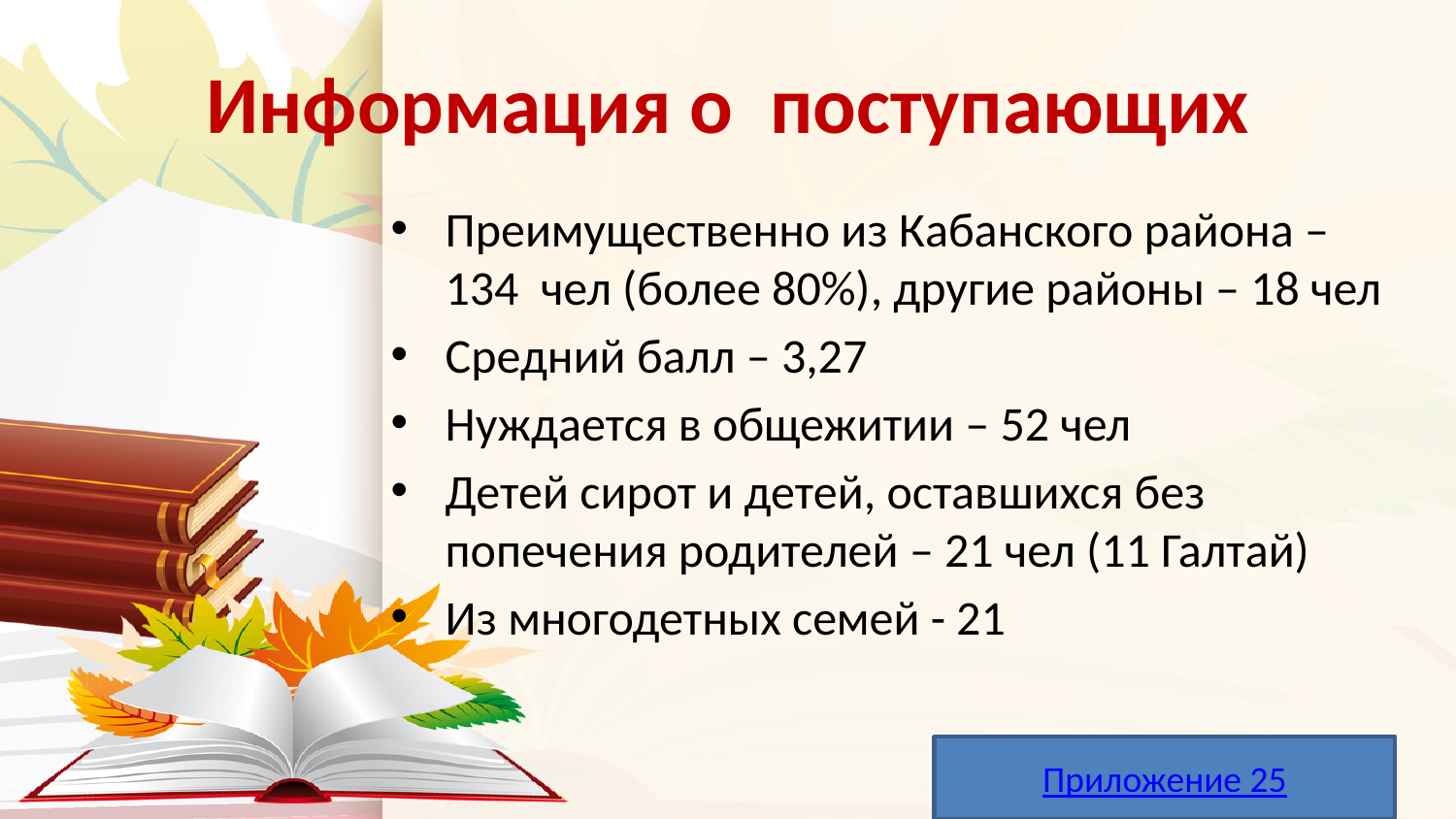

# Информация о  поступающих
Преимущественно из Кабанского района – 134  чел (более 80%), другие районы – 18 чел
Средний балл – 3,27
Нуждается в общежитии – 52 чел
Детей сирот и детей, оставшихся без попечения родителей – 21 чел (11 Галтай)
Из многодетных семей - 21
Приложение 25